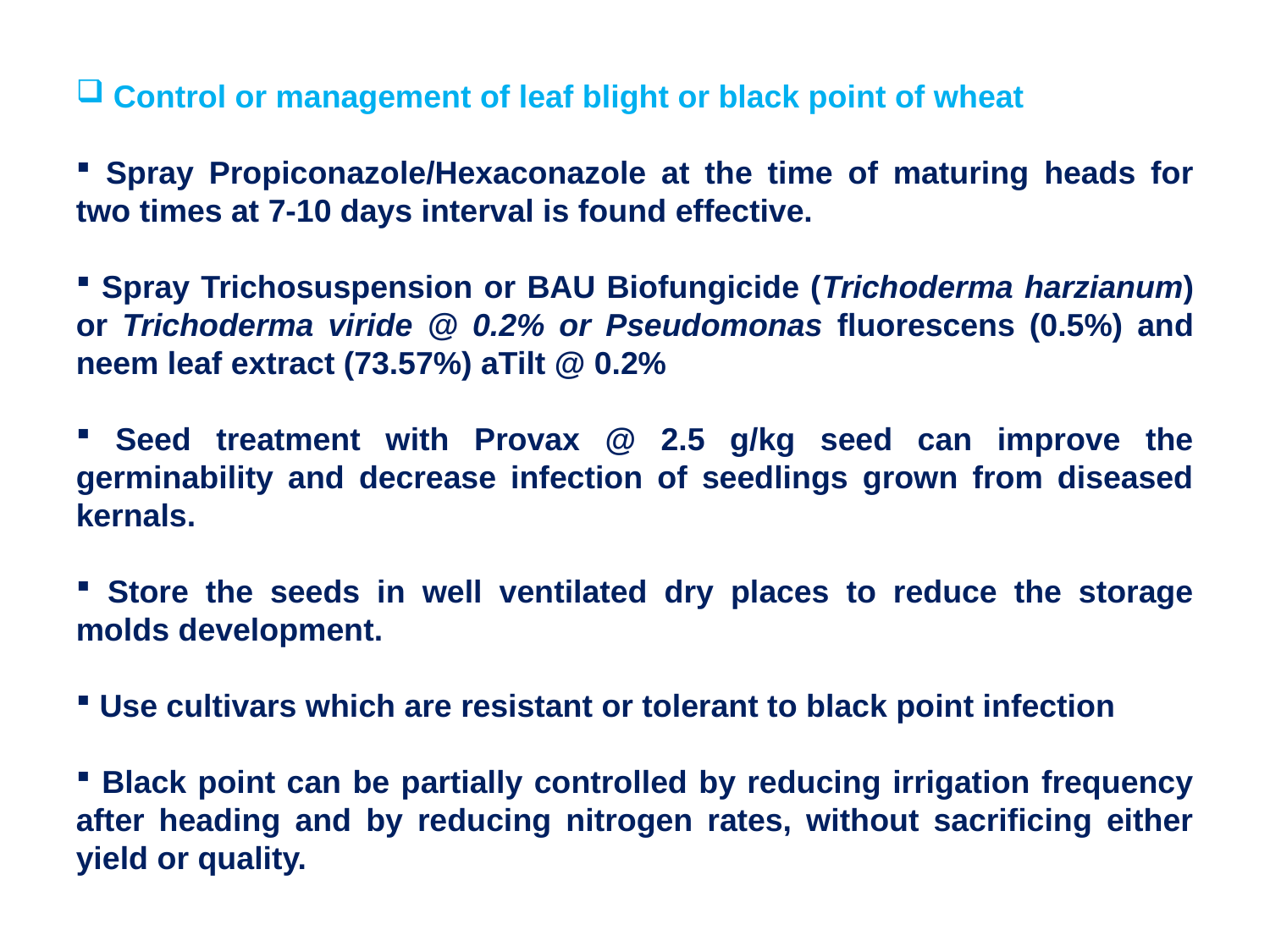

Control or management of leaf blight or black point of wheat

 Spray Propiconazole/Hexaconazole at the time of maturing heads for two times at 7-10 days interval is found effective.

 Spray Trichosuspension or BAU Biofungicide (Trichoderma harzianum) or Trichoderma viride @ 0.2% or Pseudomonas fluorescens (0.5%) and neem leaf extract (73.57%) aTilt @ 0.2%

 Seed treatment with Provax @ 2.5 g/kg seed can improve the germinability and decrease infection of seedlings grown from diseased kernals.

 Store the seeds in well ventilated dry places to reduce the storage molds development.

 Use cultivars which are resistant or tolerant to black point infection

 Black point can be partially controlled by reducing irrigation frequency after heading and by reducing nitrogen rates, without sacrificing either yield or quality.